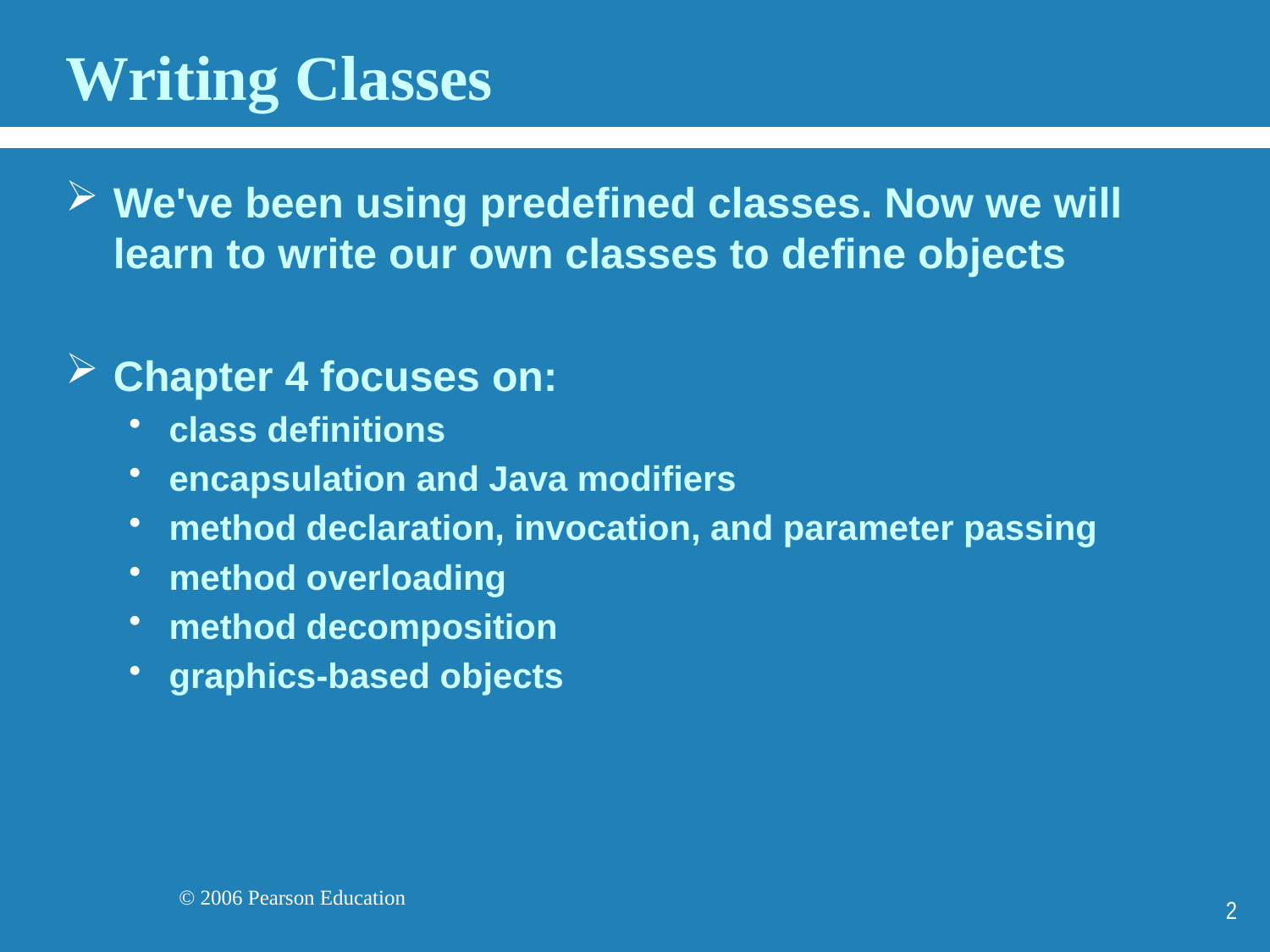

# Writing Classes
We've been using predefined classes. Now we will learn to write our own classes to define objects

Chapter 4 focuses on:
class definitions
encapsulation and Java modifiers
method declaration, invocation, and parameter passing
method overloading
method decomposition
graphics-based objects
2